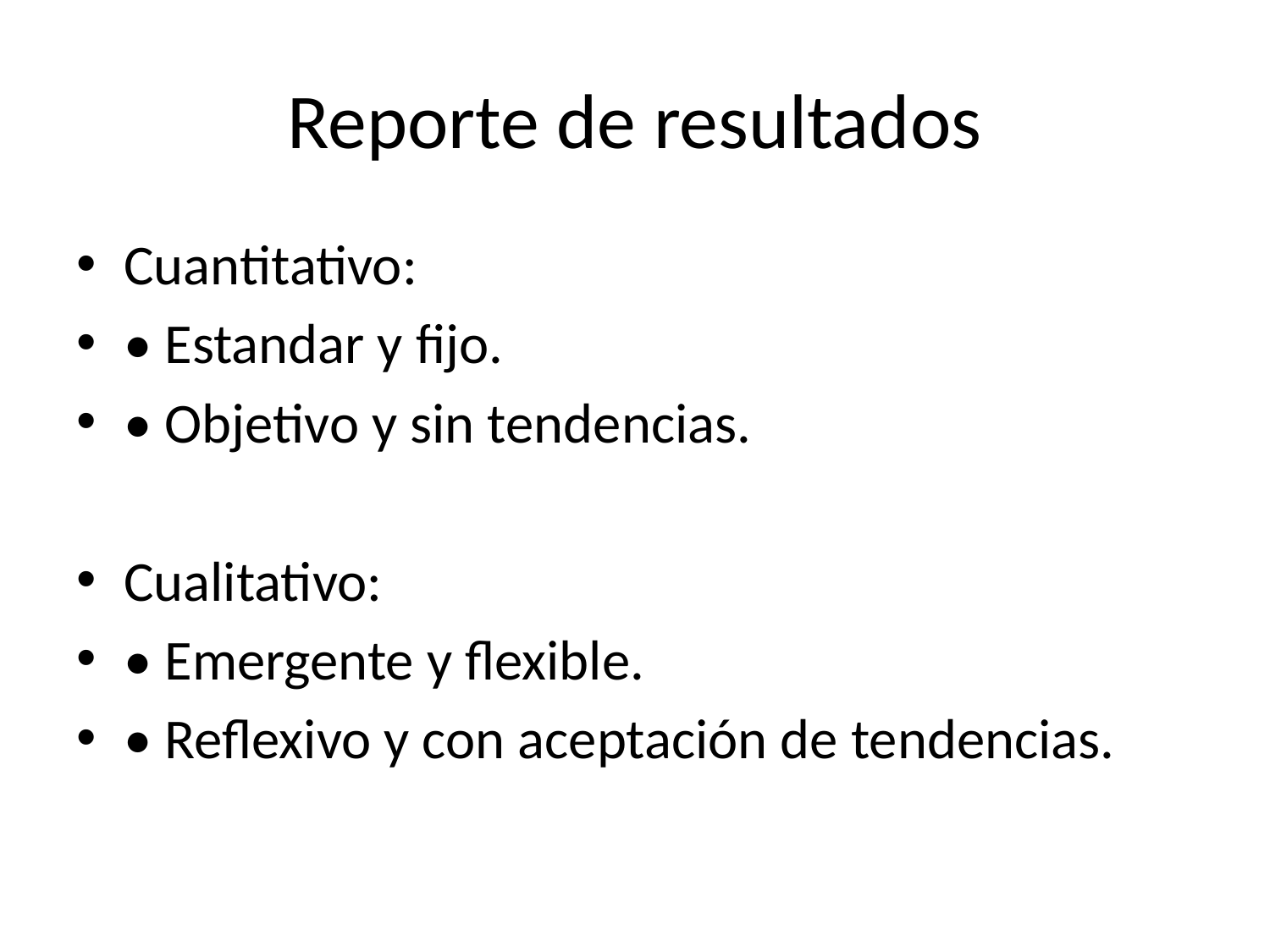

# Reporte de resultados
Cuantitativo:
• Estandar y fijo.
• Objetivo y sin tendencias.

Cualitativo:
• Emergente y flexible.
• Reflexivo y con aceptación de tendencias.